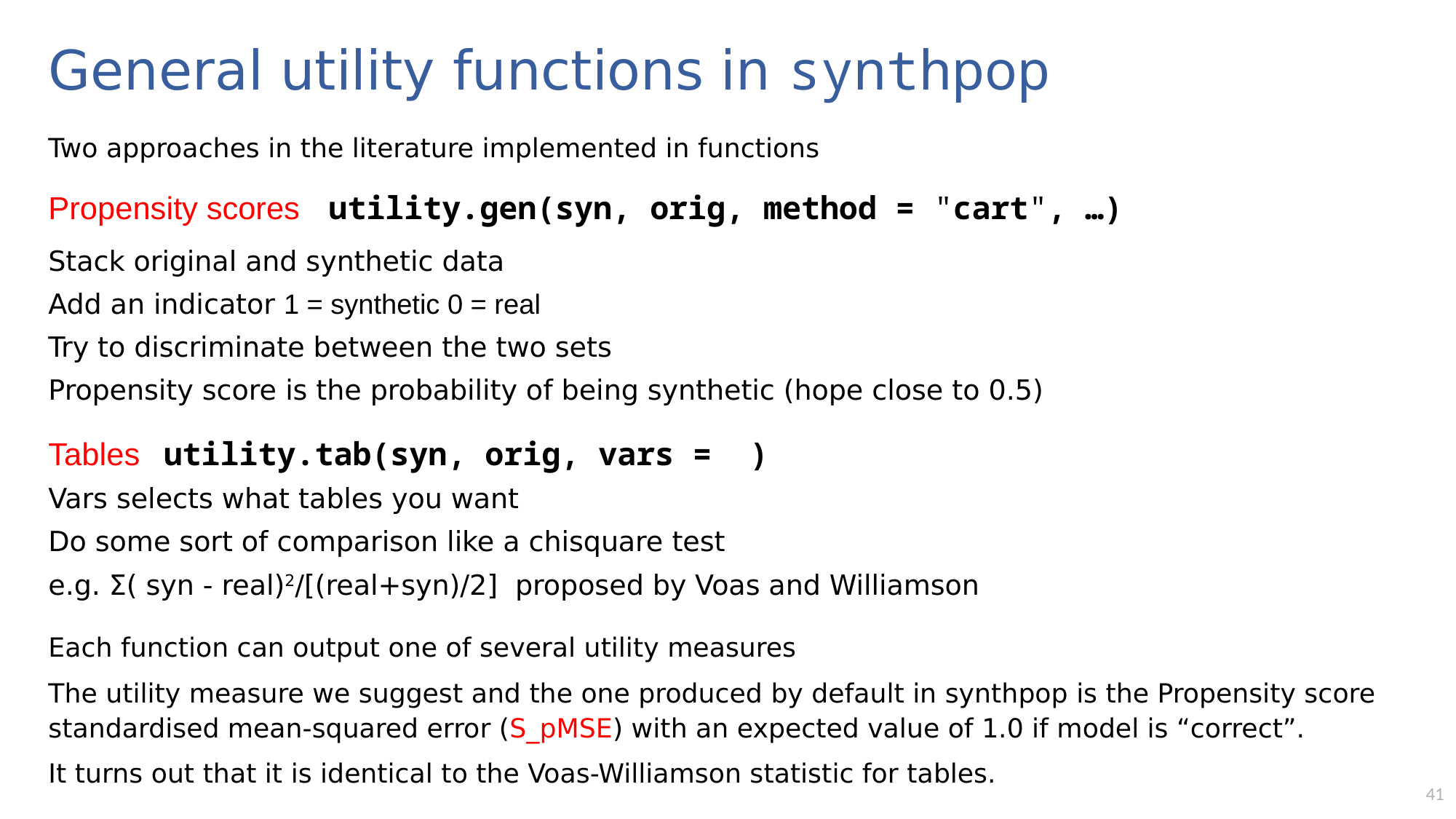

# General utility functions in synthpop
Two approaches in the literature implemented in functions
Propensity scores    utility.gen(syn, orig, method = "cart", …)
Stack original and synthetic data
Add an indicator 1 = synthetic 0 = real
Try to discriminate between the two sets
Propensity score is the probability of being synthetic (hope close to 0.5)
Tables   utility.tab(syn, orig, vars =  )
Vars selects what tables you want
Do some sort of comparison like a chisquare test
e.g. Ʃ( syn - real)2/[(real+syn)/2]  proposed by Voas and Williamson
Each function can output one of several utility measures
The utility measure we suggest and the one produced by default in synthpop is the Propensity score standardised mean-squared error (S_pMSE) with an expected value of 1.0 if model is “correct”.
It turns out that it is identical to the Voas-Williamson statistic for tables.

41